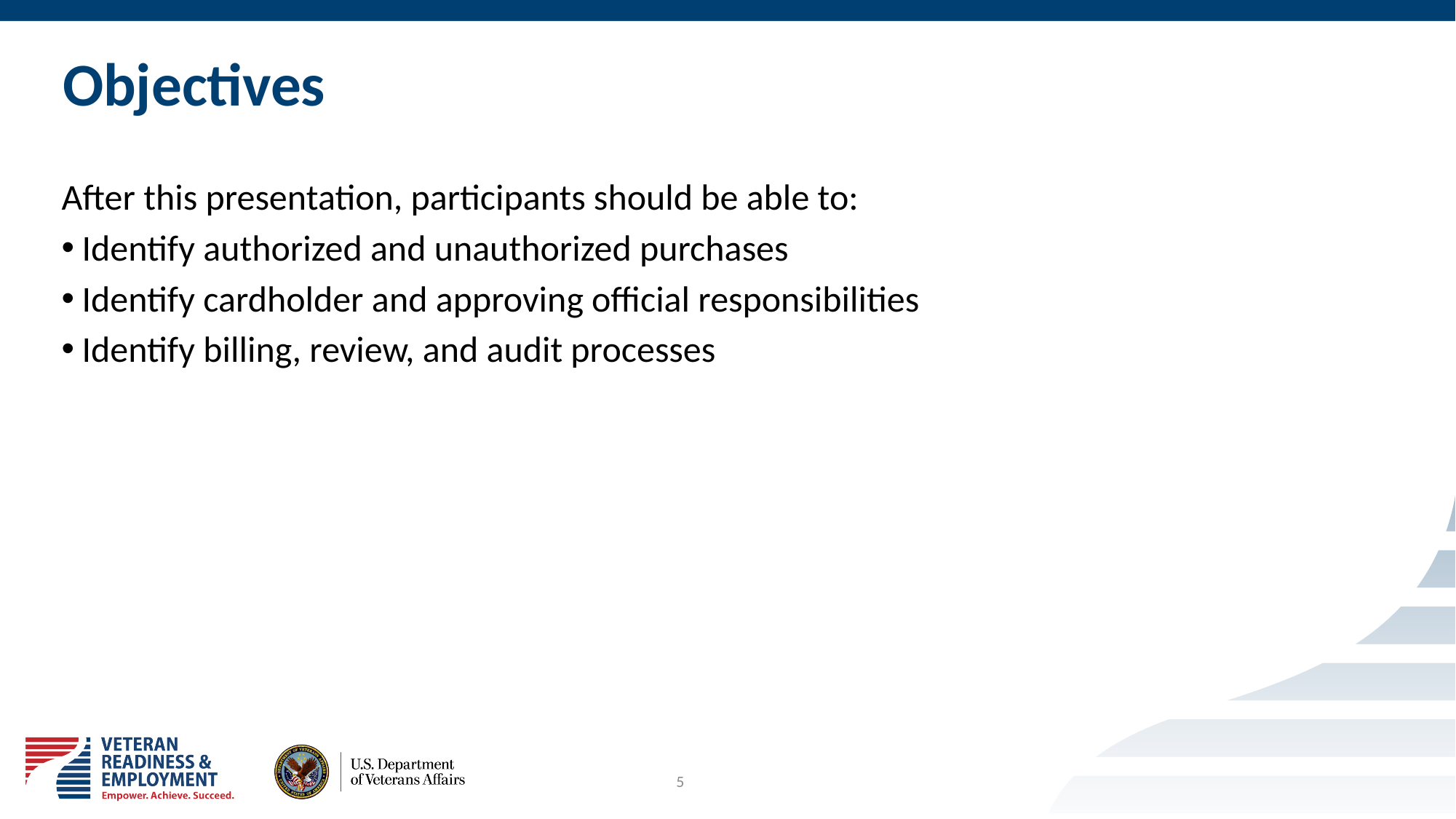

# Objectives
After this presentation, participants should be able to:
Identify authorized and unauthorized purchases
Identify cardholder and approving official responsibilities
Identify billing, review, and audit processes
5